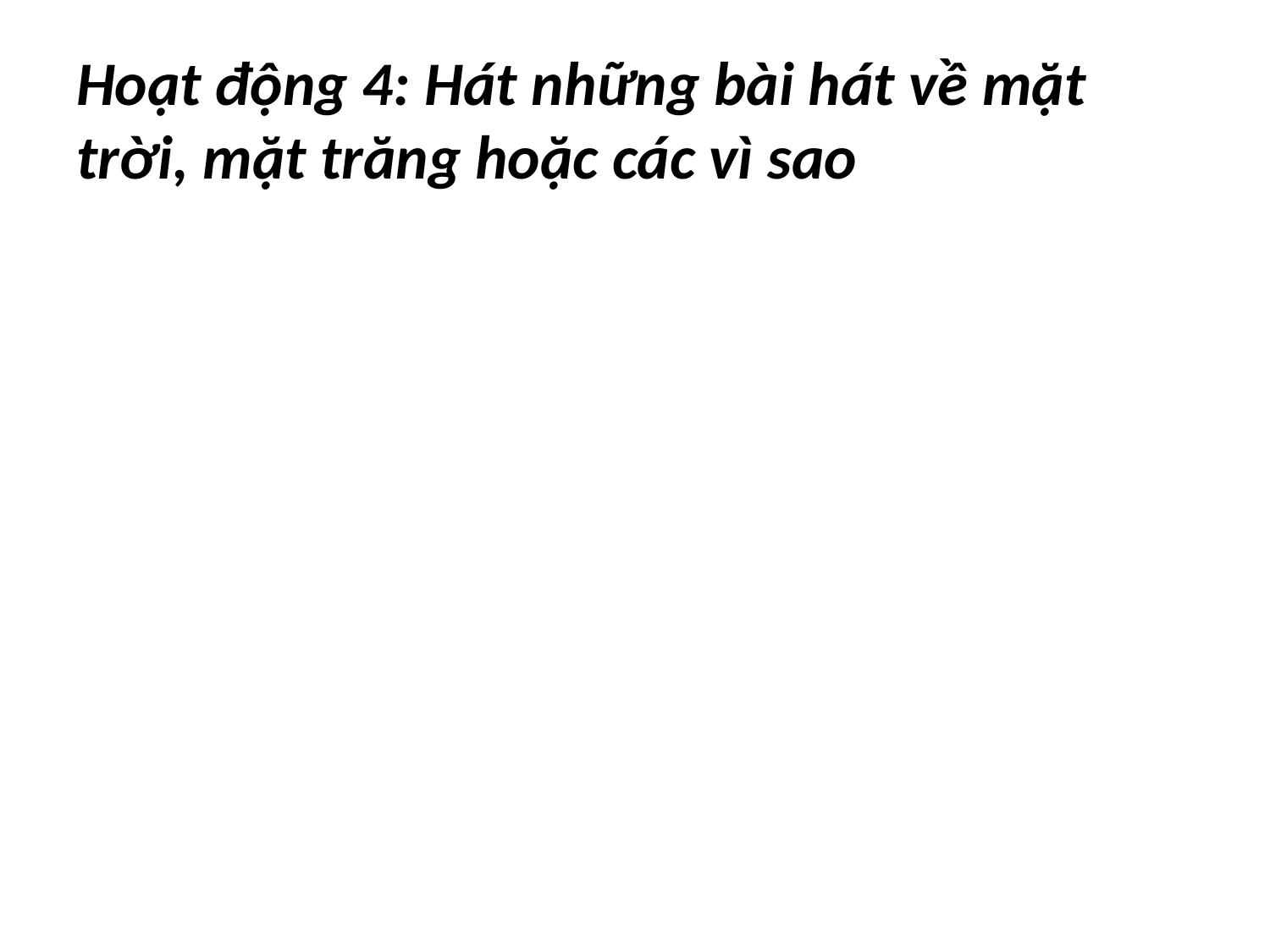

# Hoạt động 4: Hát những bài hát về mặt trời, mặt trăng hoặc các vì sao